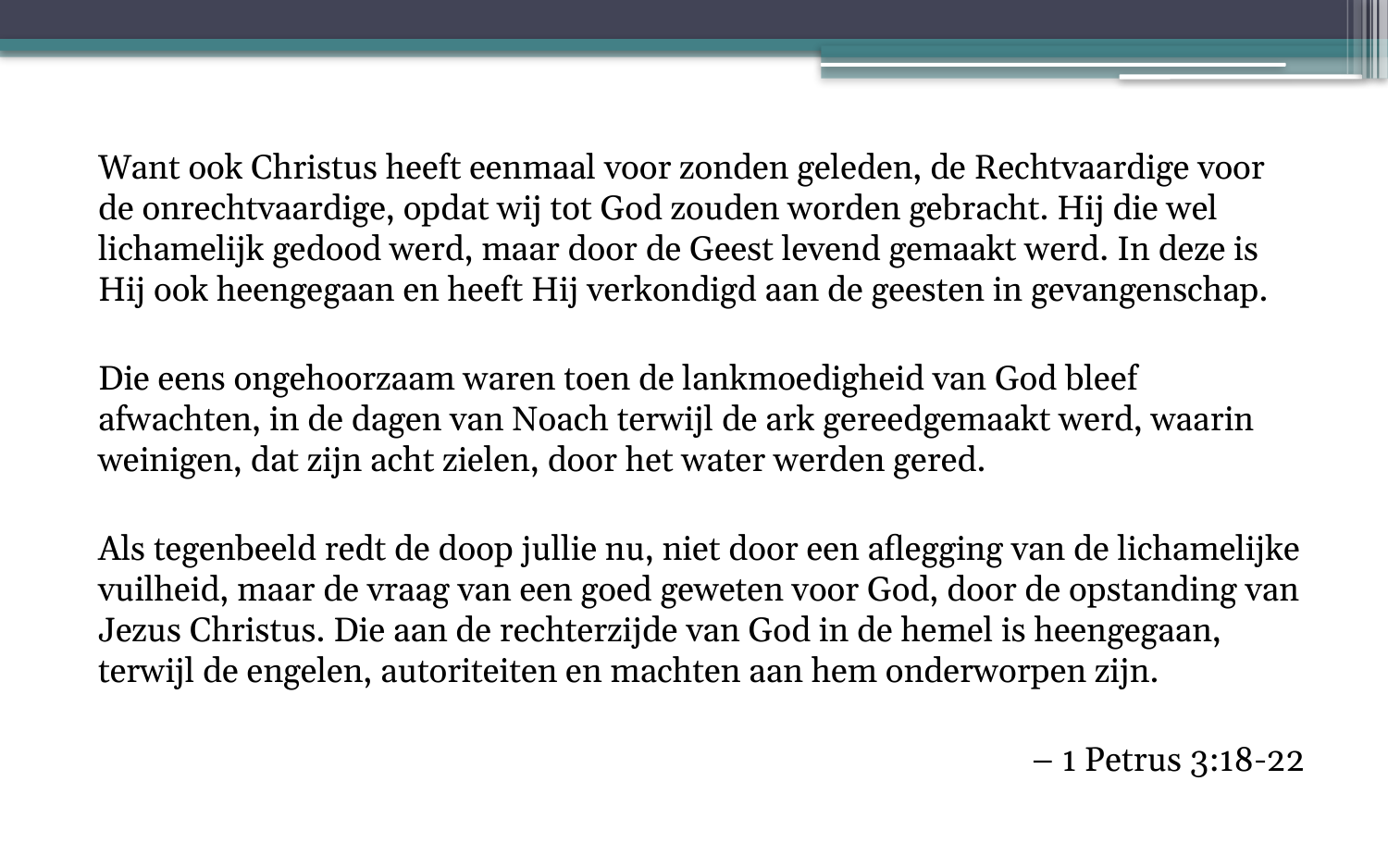

Want ook Christus heeft eenmaal voor zonden geleden, de Rechtvaardige voor de onrechtvaardige, opdat wij tot God zouden worden gebracht. Hij die wel lichamelijk gedood werd, maar door de Geest levend gemaakt werd. In deze is Hij ook heengegaan en heeft Hij verkondigd aan de geesten in gevangenschap.

Die eens ongehoorzaam waren toen de lankmoedigheid van God bleef afwachten, in de dagen van Noach terwijl de ark gereedgemaakt werd, waarin weinigen, dat zijn acht zielen, door het water werden gered.

Als tegenbeeld redt de doop jullie nu, niet door een aflegging van de lichamelijke vuilheid, maar de vraag van een goed geweten voor God, door de opstanding van Jezus Christus. Die aan de rechterzijde van God in de hemel is heengegaan, terwijl de engelen, autoriteiten en machten aan hem onderworpen zijn.

– 1 Petrus 3:18-22